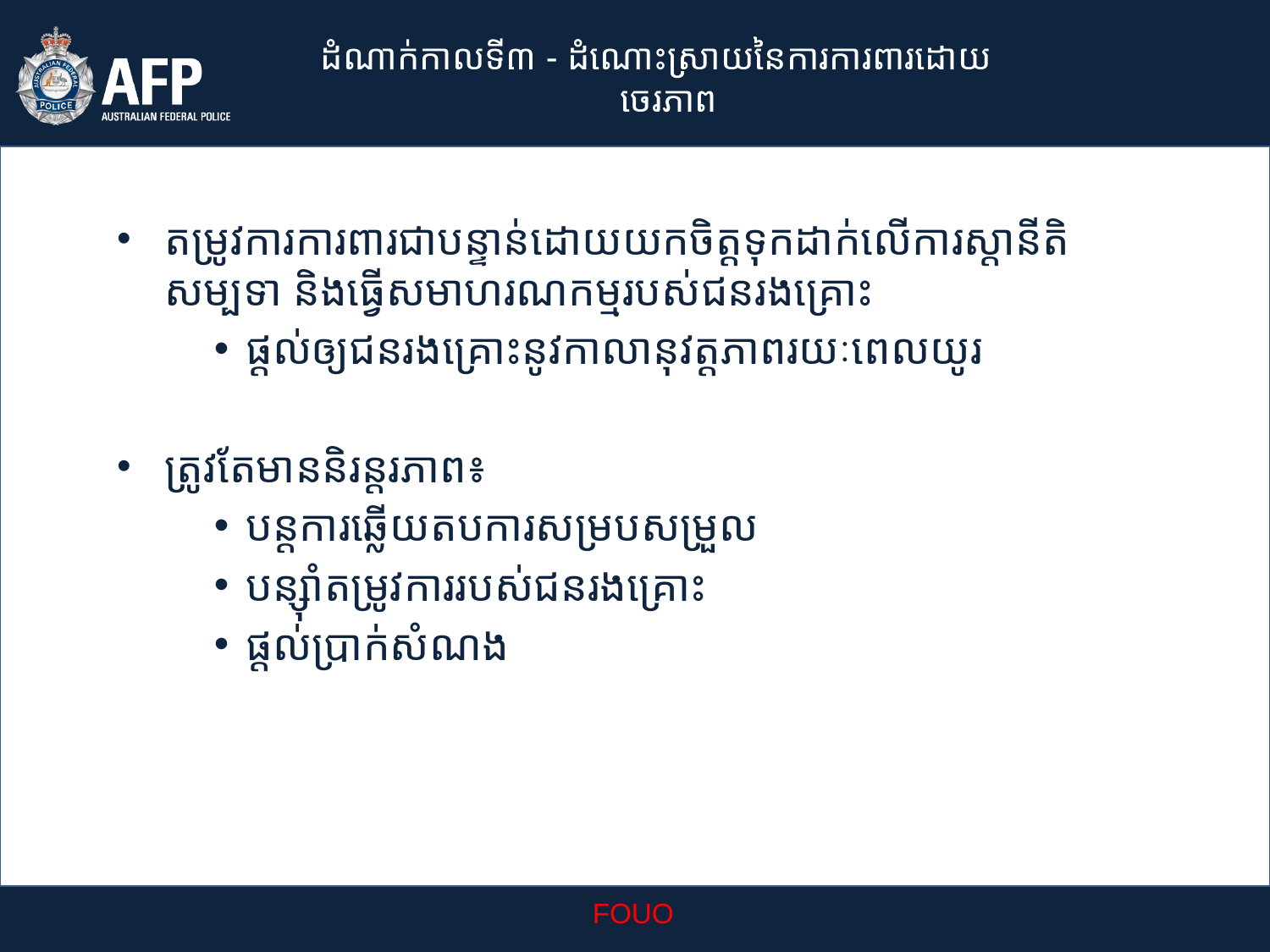

ដំណាក់កាលទី៣ - ដំណោះស្រាយនៃការការពារដោយ
		     ចេរភាព
តម្រូវការការពារជាបន្ទាន់ដោយយកចិត្តទុកដាក់លើការស្តានីតិសម្បទា និងធ្វើសមាហរណកម្មរបស់ជនរងគ្រោះ
ផ្តល់ឲ្យជនរងគ្រោះនូវកាលានុវត្តភាពរយៈពេលយូរ

ត្រូវតែមាននិរន្តរភាព៖
បន្តការឆ្លើយតបការសម្របសម្រួល
បន្ស៊ាំតម្រូវការរបស់ជនរងគ្រោះ
ផ្តល់ប្រាក់សំណង